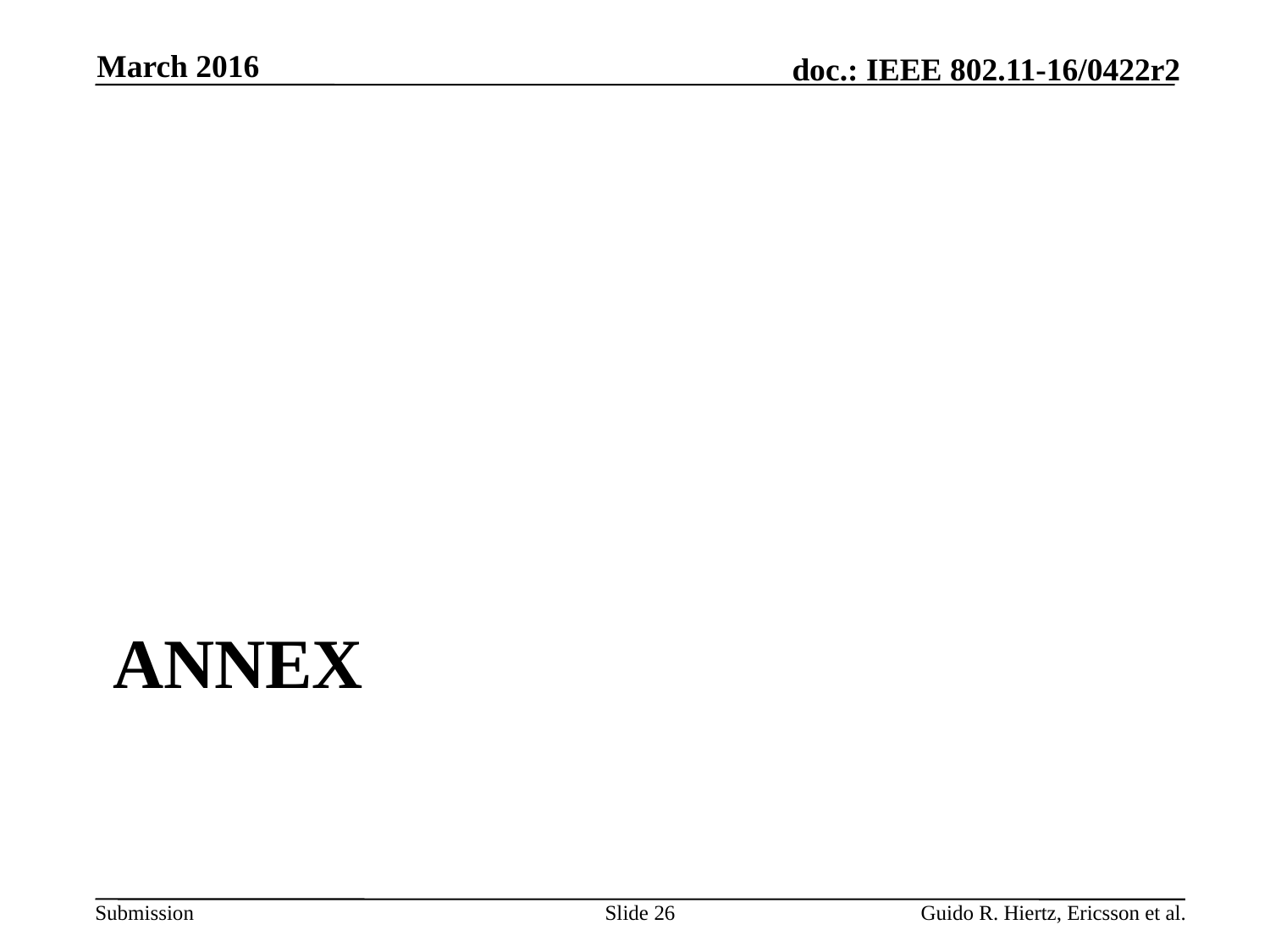

March 2016
# Annex
Slide 26
Guido R. Hiertz, Ericsson et al.